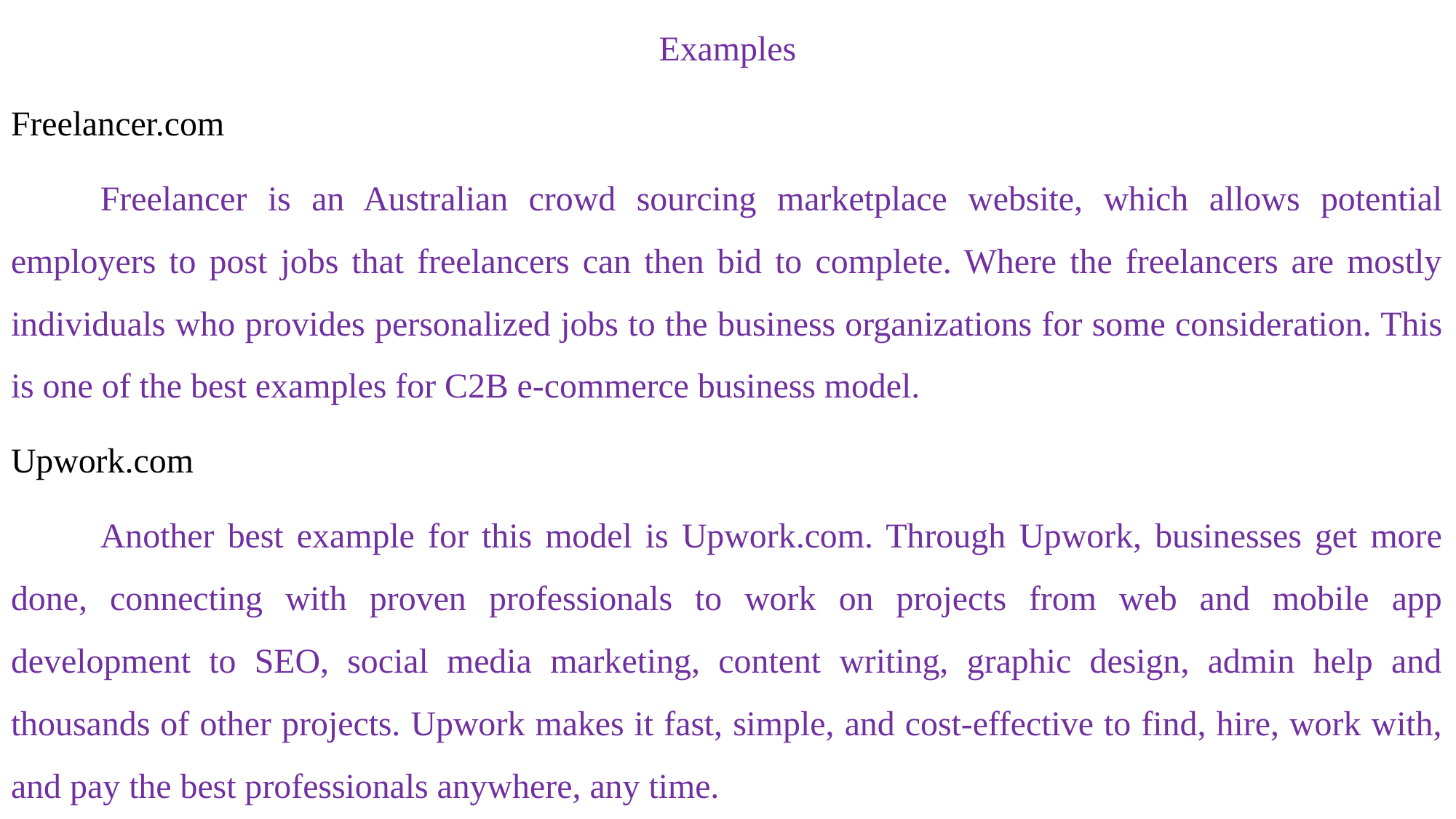

Examples
Freelancer.com
	Freelancer is an Australian crowd sourcing marketplace website, which allows potential employers to post jobs that freelancers can then bid to complete. Where the freelancers are mostly individuals who provides personalized jobs to the business organizations for some consideration. This is one of the best examples for C2B e-commerce business model.
Upwork.com
	Another best example for this model is Upwork.com. Through Upwork, businesses get more done, connecting with proven professionals to work on projects from web and mobile app development to SEO, social media marketing, content writing, graphic design, admin help and thousands of other projects. Upwork makes it fast, simple, and cost-effective to find, hire, work with, and pay the best professionals anywhere, any time.